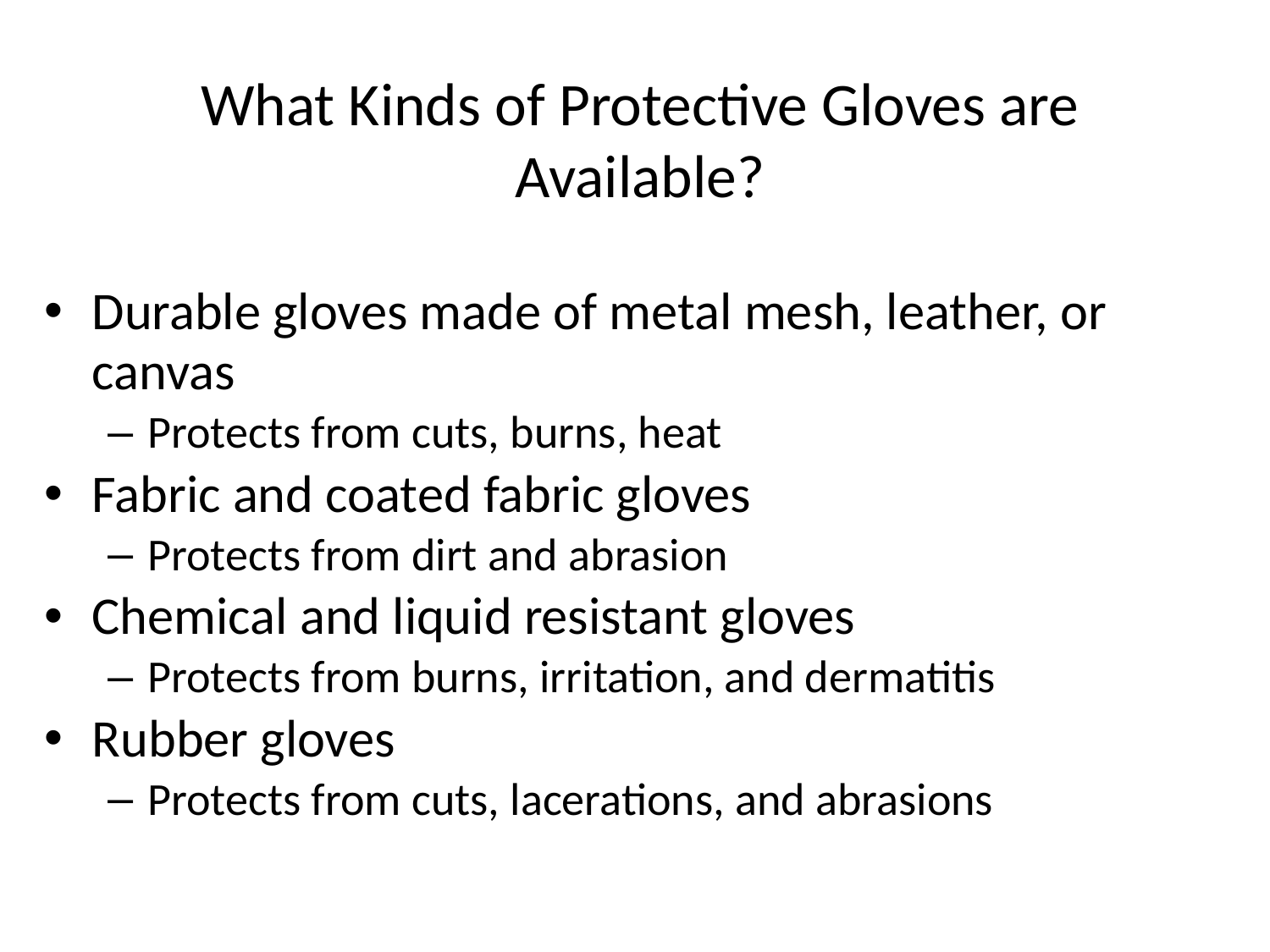

# What Kinds of Protective Gloves are Available?
Durable gloves made of metal mesh, leather, or canvas
Protects from cuts, burns, heat
Fabric and coated fabric gloves
Protects from dirt and abrasion
Chemical and liquid resistant gloves
Protects from burns, irritation, and dermatitis
Rubber gloves
Protects from cuts, lacerations, and abrasions